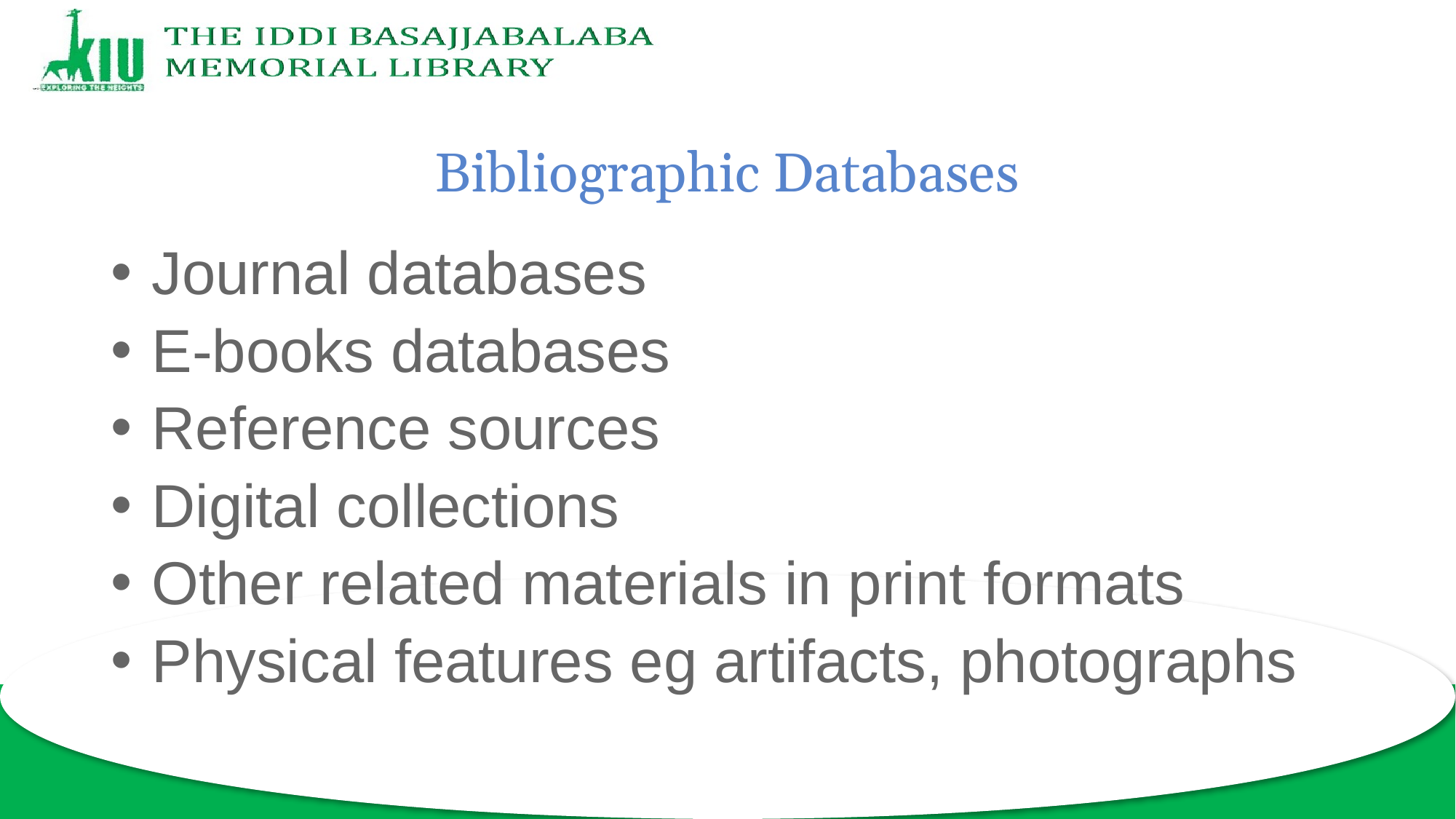

# Bibliographic Databases
Journal databases
E-books databases
Reference sources
Digital collections
Other related materials in print formats
Physical features eg artifacts, photographs